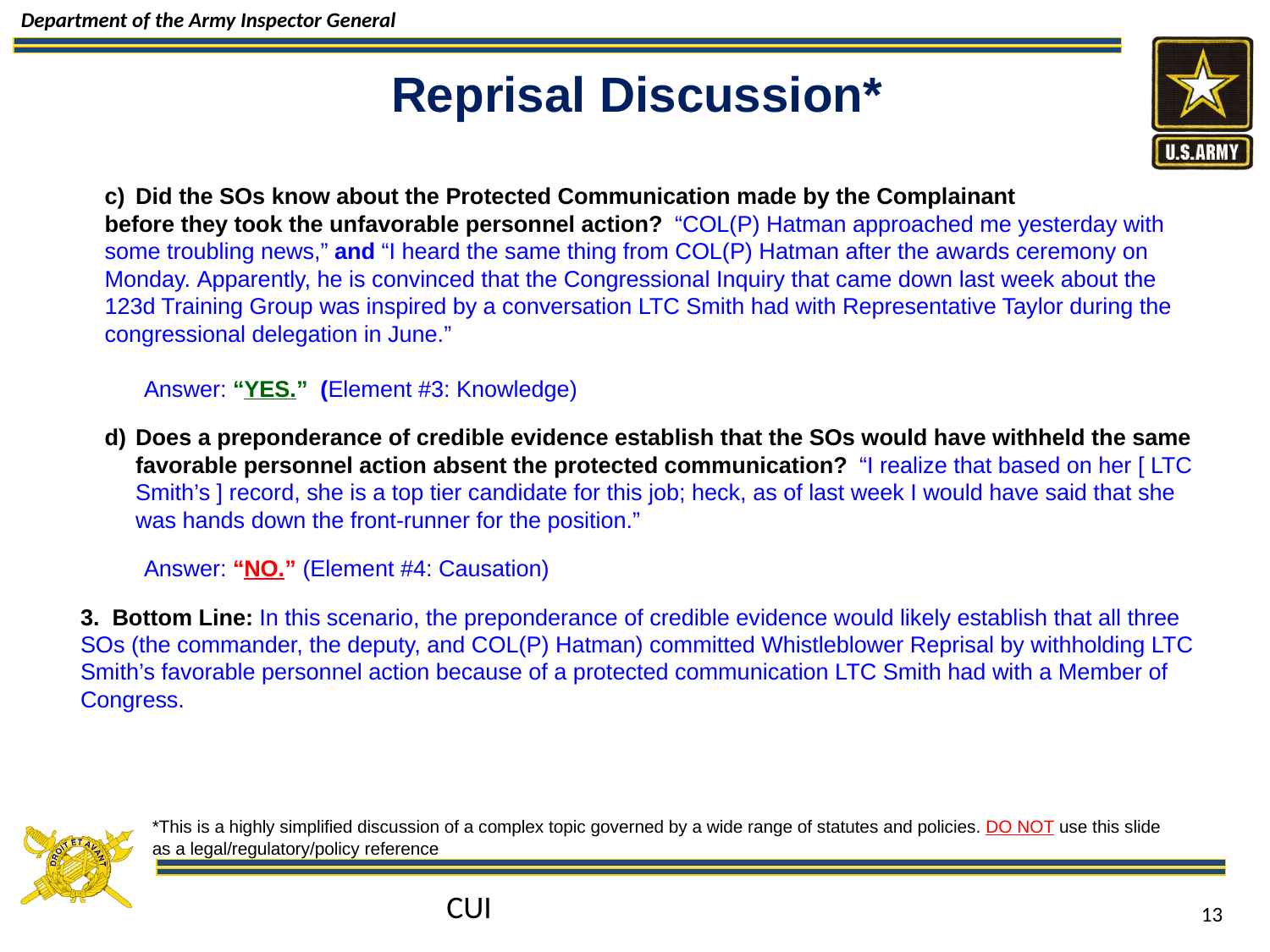

# Reprisal Discussion*
Did the SOs know about the Protected Communication made by the Complainant
before they took the unfavorable personnel action?  “COL(P) Hatman approached me yesterday with some troubling news,” and “I heard the same thing from COL(P) Hatman after the awards ceremony on Monday. Apparently, he is convinced that the Congressional Inquiry that came down last week about the 123d Training Group was inspired by a conversation LTC Smith had with Representative Taylor during the congressional delegation in June.”

Answer: “YES.”  (Element #3: Knowledge)
Does a preponderance of credible evidence establish that the SOs would have withheld the same favorable personnel action absent the protected communication?  “I realize that based on her [ LTC Smith’s ] record, she is a top tier candidate for this job; heck, as of last week I would have said that she was hands down the front-runner for the position.”
Answer: “NO.” (Element #4: Causation)
3.  Bottom Line: In this scenario, the preponderance of credible evidence would likely establish that all three SOs (the commander, the deputy, and COL(P) Hatman) committed Whistleblower Reprisal by withholding LTC Smith’s favorable personnel action because of a protected communication LTC Smith had with a Member of Congress.
*This is a highly simplified discussion of a complex topic governed by a wide range of statutes and policies. DO NOT use this slide as a legal/regulatory/policy reference
CUI